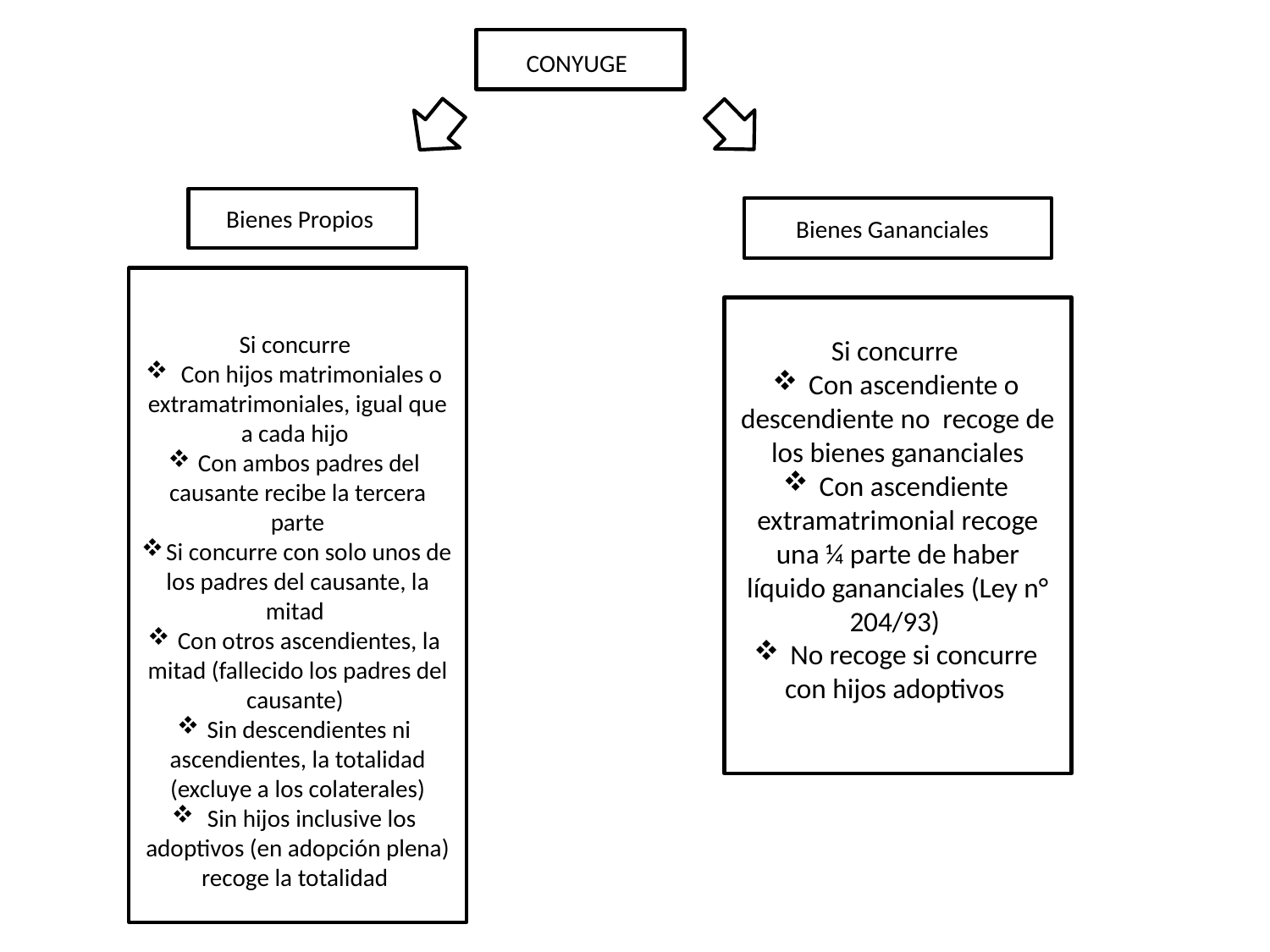

CONYUGE
#

Bienes Propios
Bienes Gananciales

Si concurre
 Con hijos matrimoniales o extramatrimoniales, igual que a cada hijo
Con ambos padres del causante recibe la tercera parte
Si concurre con solo unos de los padres del causante, la mitad
Con otros ascendientes, la mitad (fallecido los padres del causante)
Sin descendientes ni ascendientes, la totalidad (excluye a los colaterales)
 Sin hijos inclusive los adoptivos (en adopción plena) recoge la totalidad
Si concurre
 Con ascendiente o descendiente no  recoge de los bienes gananciales
 Con ascendiente extramatrimonial recoge una ¼ parte de haber líquido gananciales (Ley n° 204/93)
 No recoge si concurre con hijos adoptivos